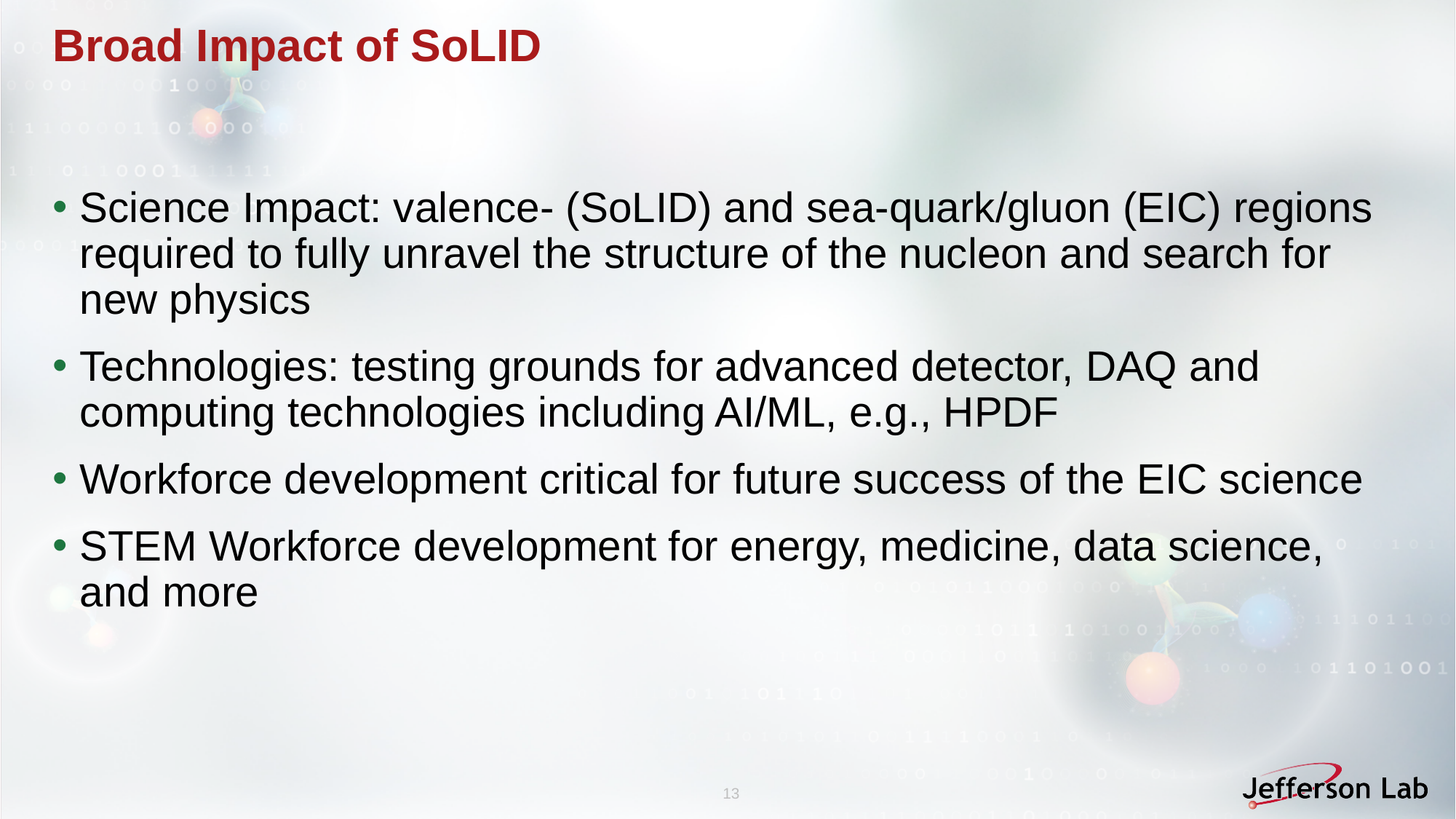

# Broad Impact of SoLID
Science Impact: valence- (SoLID) and sea-quark/gluon (EIC) regions required to fully unravel the structure of the nucleon and search for new physics
Technologies: testing grounds for advanced detector, DAQ and computing technologies including AI/ML, e.g., HPDF
Workforce development critical for future success of the EIC science
STEM Workforce development for energy, medicine, data science, and more